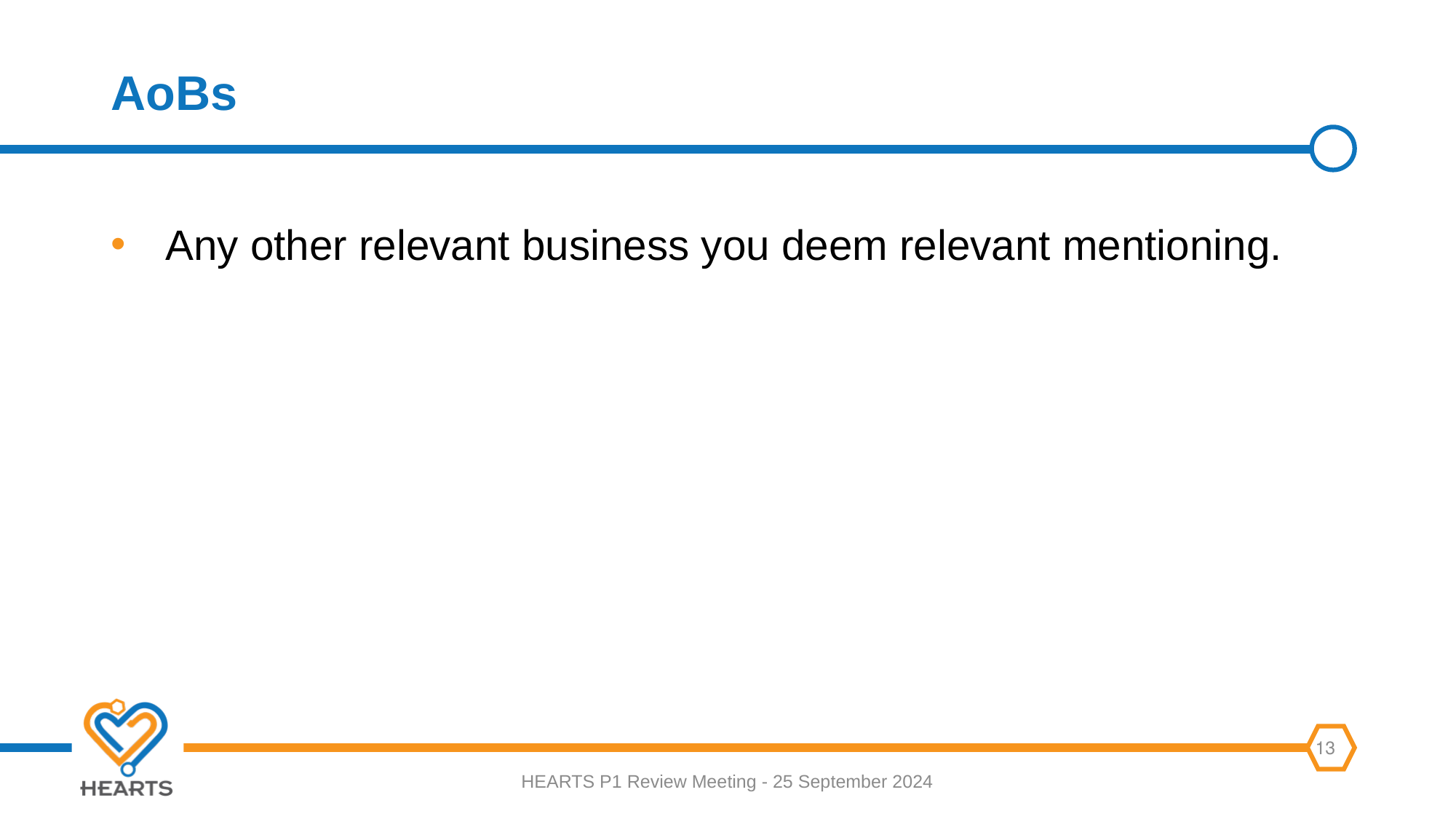

# AoBs
Any other relevant business you deem relevant mentioning.
HEARTS P1 Review Meeting - 25 September 2024